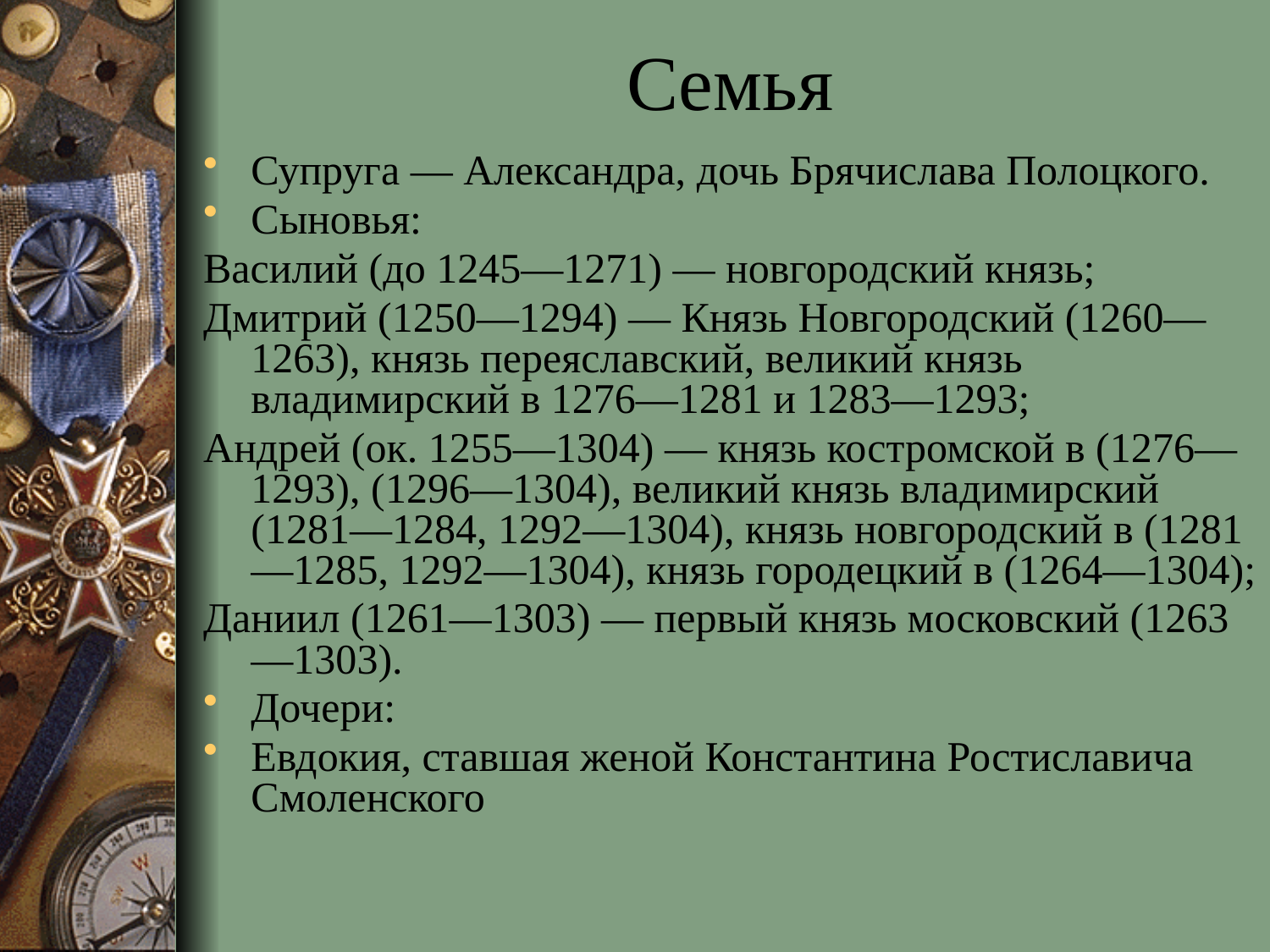

# Семья
Супруга — Александра, дочь Брячислава Полоцкого.
Сыновья:
Василий (до 1245—1271) — новгородский князь;
Дмитрий (1250—1294) — Князь Новгородский (1260—1263), князь переяславский, великий князь владимирский в 1276—1281 и 1283—1293;
Андрей (ок. 1255—1304) — князь костромской в (1276—1293), (1296—1304), великий князь владимирский (1281—1284, 1292—1304), князь новгородский в (1281—1285, 1292—1304), князь городецкий в (1264—1304);
Даниил (1261—1303) — первый князь московский (1263—1303).
Дочери:
Евдокия, ставшая женой Константина Ростиславича Смоленского